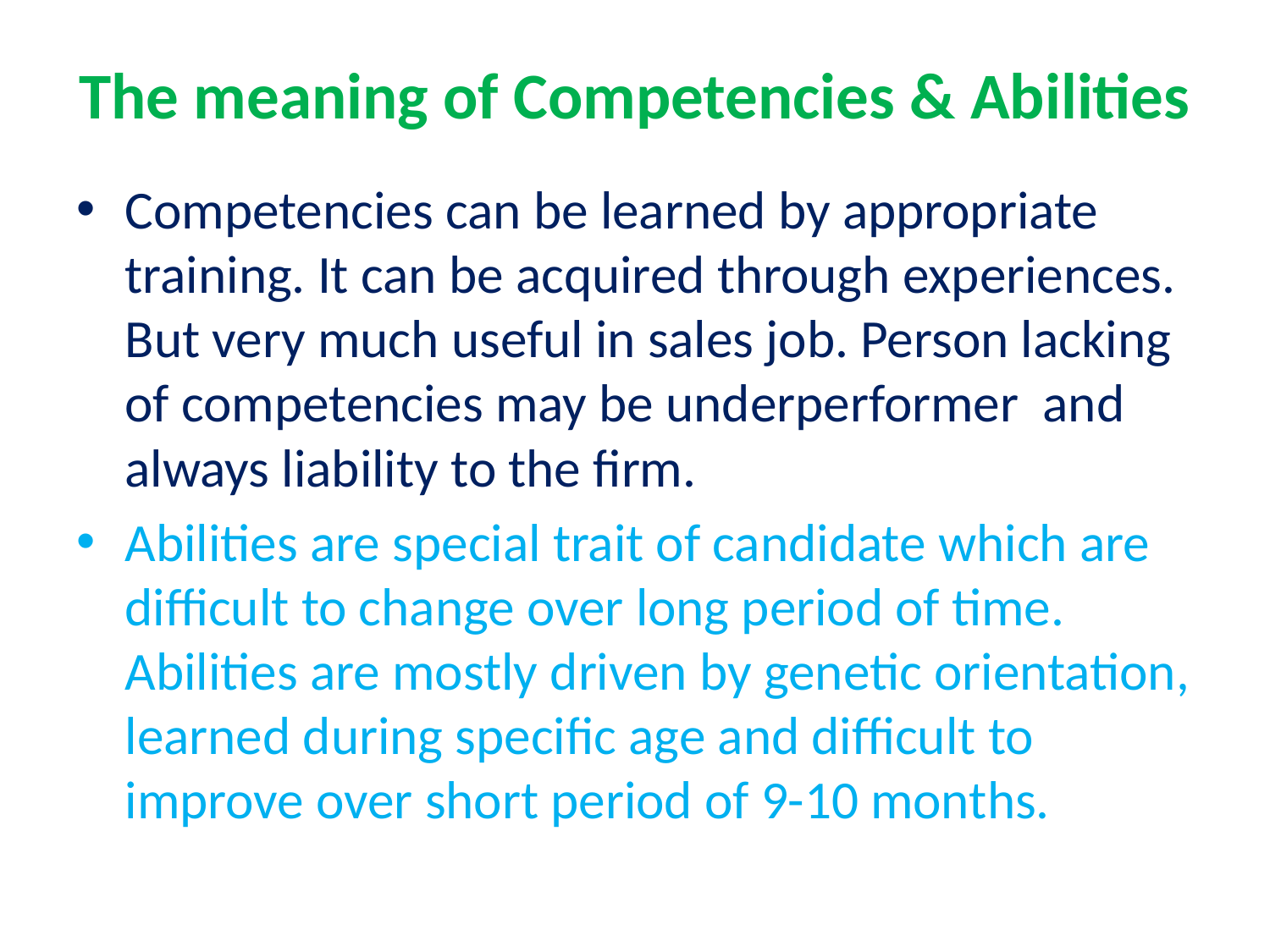

# The meaning of Competencies & Abilities
Competencies can be learned by appropriate training. It can be acquired through experiences.  But very much useful in sales job. Person lacking of competencies may be underperformer  and always liability to the firm.
Abilities are special trait of candidate which are difficult to change over long period of time. Abilities are mostly driven by genetic orientation, learned during specific age and difficult to improve over short period of 9-10 months.